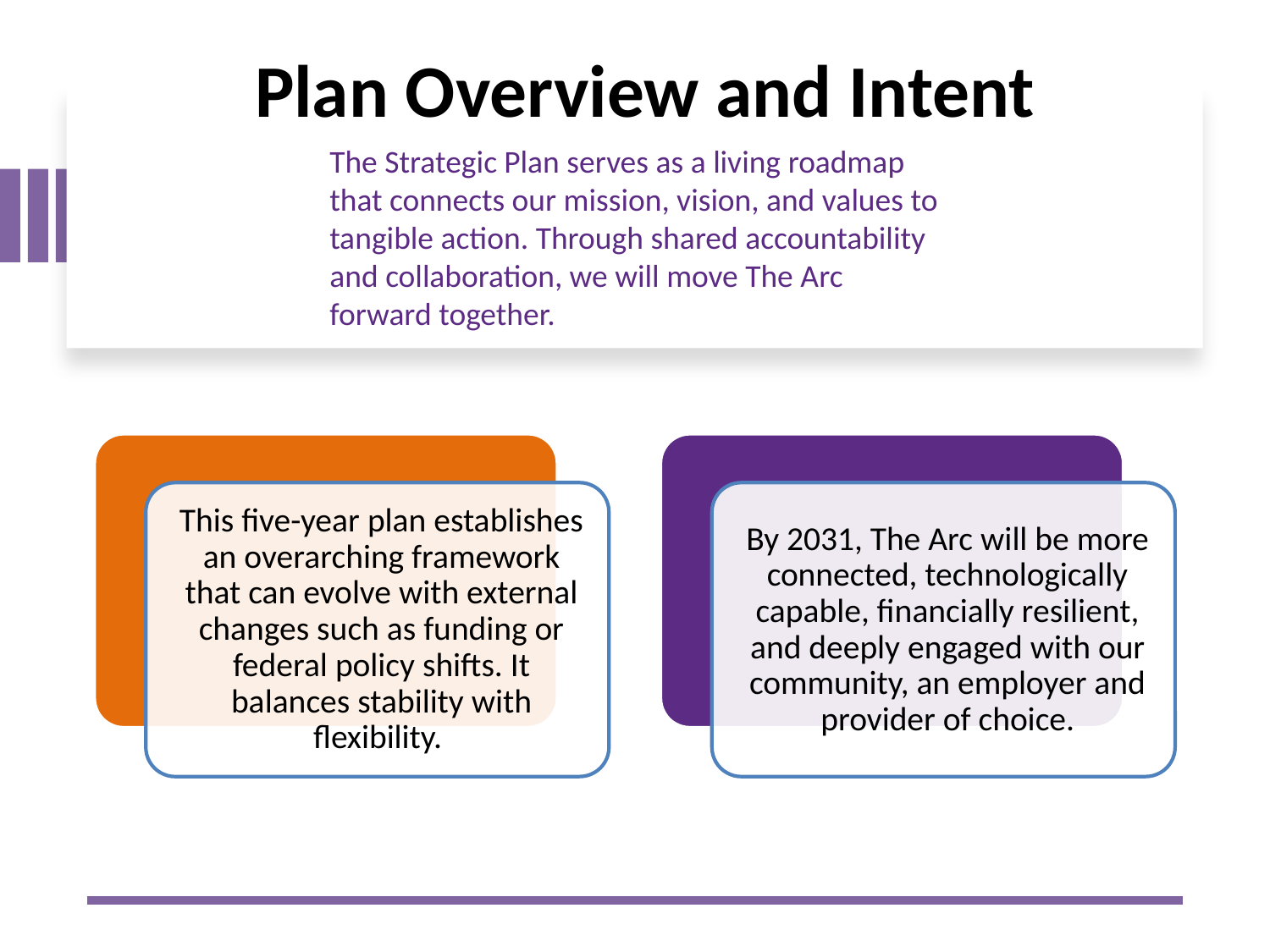

# Plan Overview and Intent

The Strategic Plan serves as a living roadmap that connects our mission, vision, and values to tangible action. Through shared accountability and collaboration, we will move The Arc forward together.

This five-year plan establishes an overarching framework that can evolve with external changes such as funding or federal policy shifts. It balances stability with flexibility.
By 2031, The Arc will be more connected, technologically capable, financially resilient, and deeply engaged with our community, an employer and provider of choice.